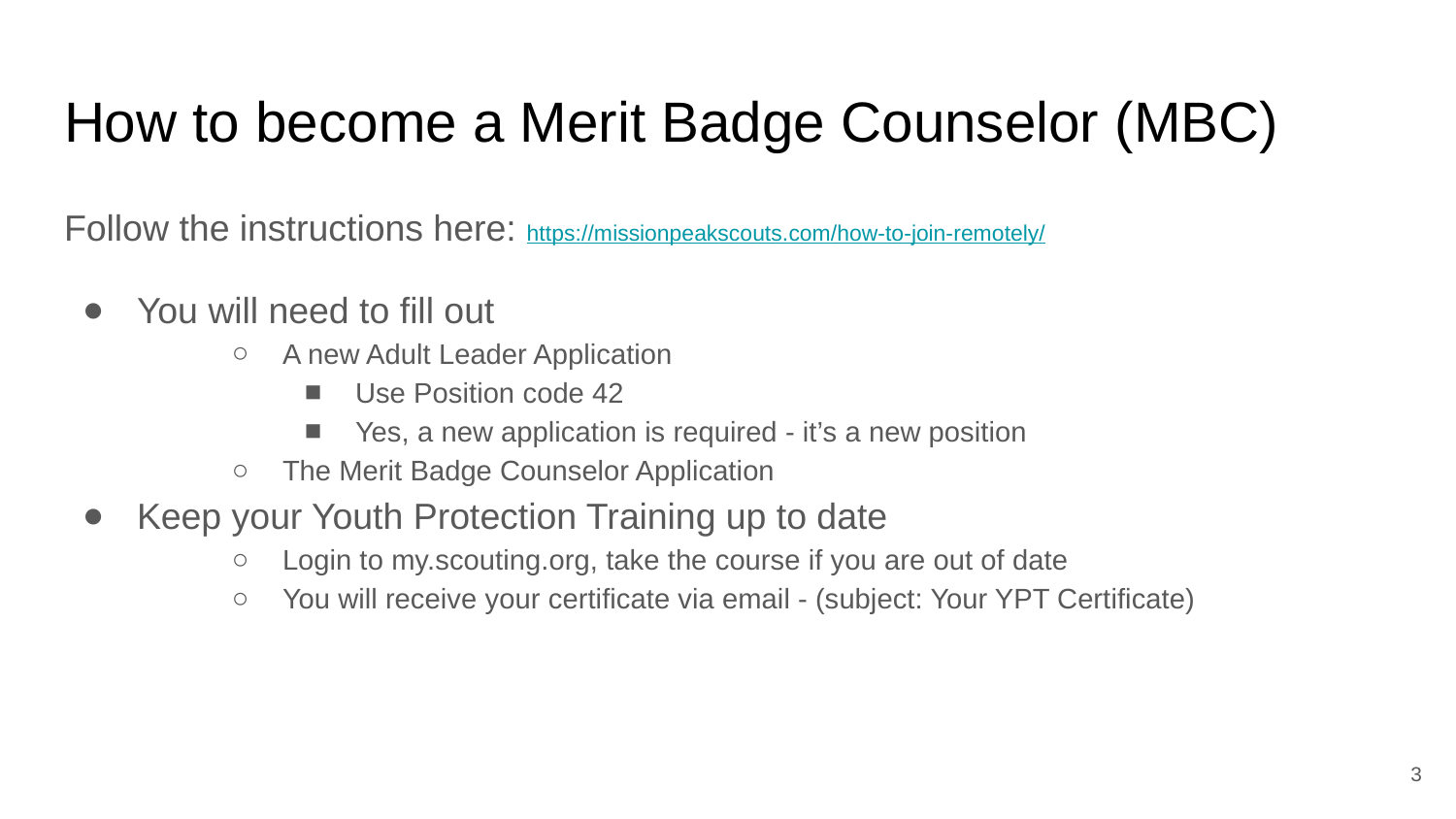

# How to become a Merit Badge Counselor (MBC)
Follow the instructions here: https://missionpeakscouts.com/how-to-join-remotely/
You will need to fill out
A new Adult Leader Application
Use Position code 42
Yes, a new application is required - it’s a new position
The Merit Badge Counselor Application
Keep your Youth Protection Training up to date
Login to my.scouting.org, take the course if you are out of date
You will receive your certificate via email - (subject: Your YPT Certificate)
3